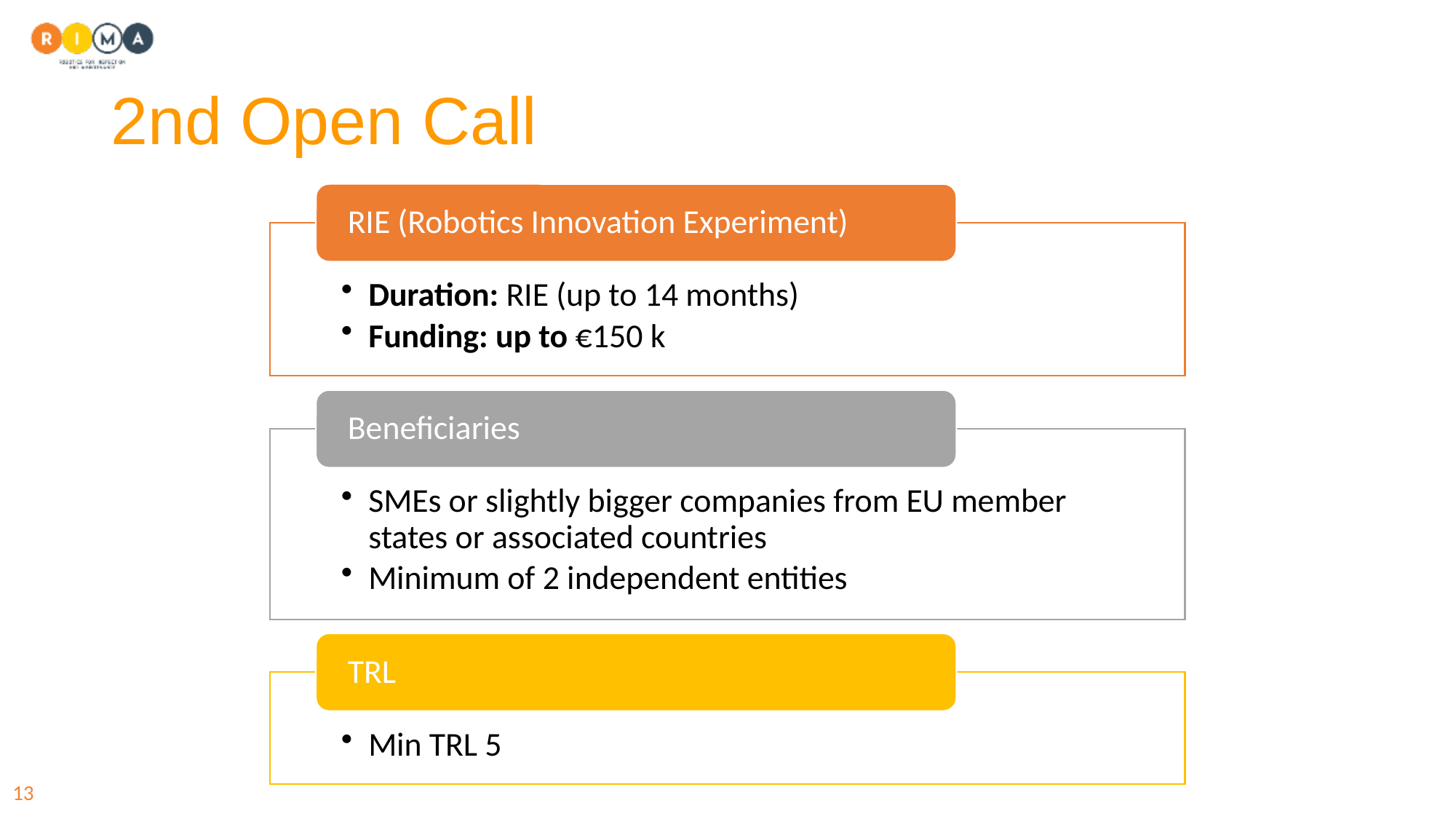

# 2nd Open Call
Duration: RIE (up to 14 months)
Funding: up to €150 k
RIE (Robotics Innovation Experiment)
SMEs or slightly bigger companies from EU member states or associated countries
Minimum of 2 independent entities
Beneficiaries
Min TRL 5
TRL